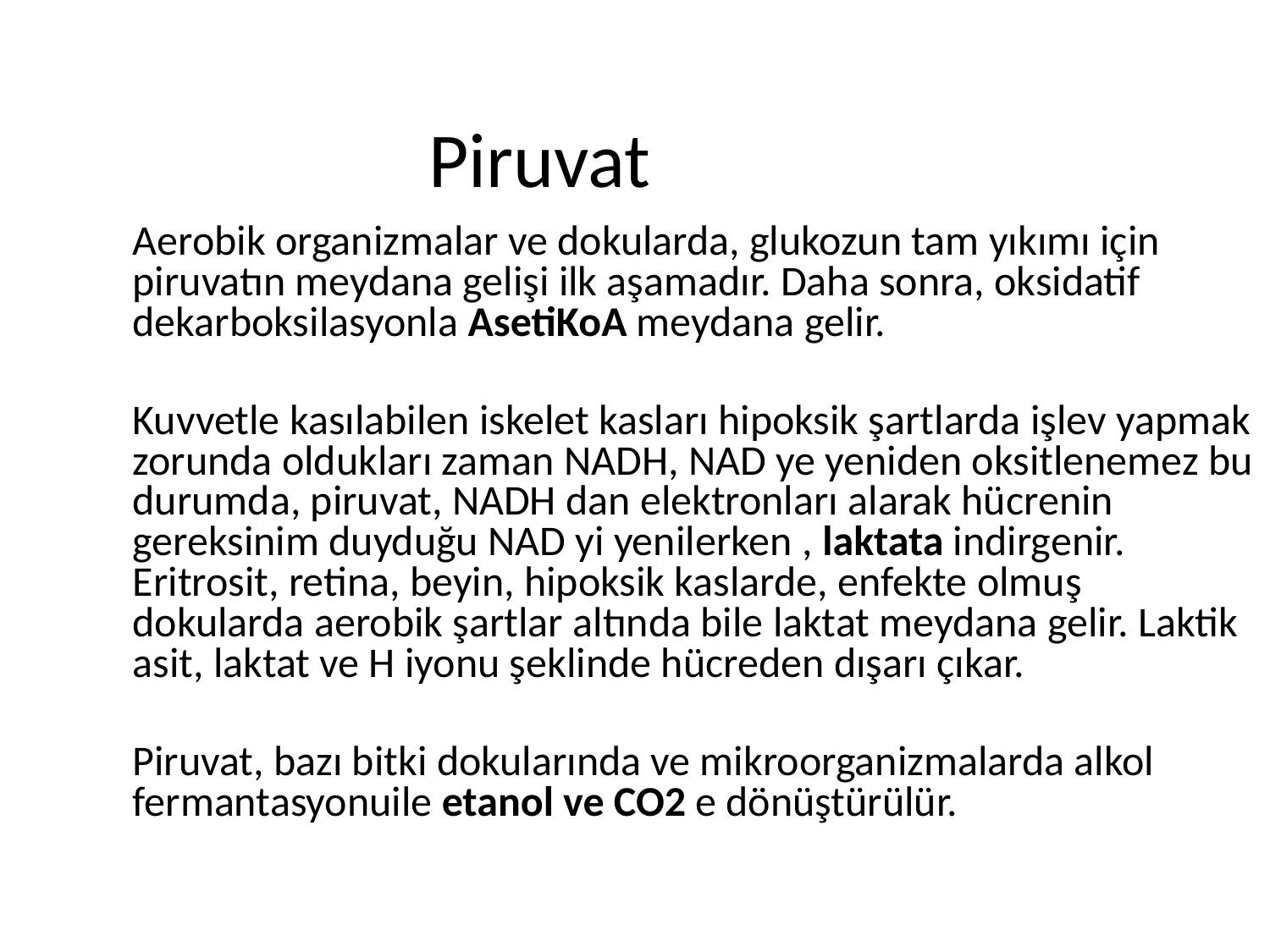

Piruvat
Aerobik organizmalar ve dokularda, glukozun tam yıkımı için piruvatın meydana gelişi ilk aşamadır. Daha sonra, oksidatif dekarboksilasyonla AsetiKoA meydana gelir.

Kuvvetle kasılabilen iskelet kasları hipoksik şartlarda işlev yapmak zorunda oldukları zaman NADH, NAD ye yeniden oksitlenemez bu durumda, piruvat, NADH dan elektronları alarak hücrenin gereksinim duyduğu NAD yi yenilerken , laktata indirgenir. Eritrosit, retina, beyin, hipoksik kaslarde, enfekte olmuş dokularda aerobik şartlar altında bile laktat meydana gelir. Laktik asit, laktat ve H iyonu şeklinde hücreden dışarı çıkar.

Piruvat, bazı bitki dokularında ve mikroorganizmalarda alkol fermantasyonuile etanol ve CO2 e dönüştürülür.